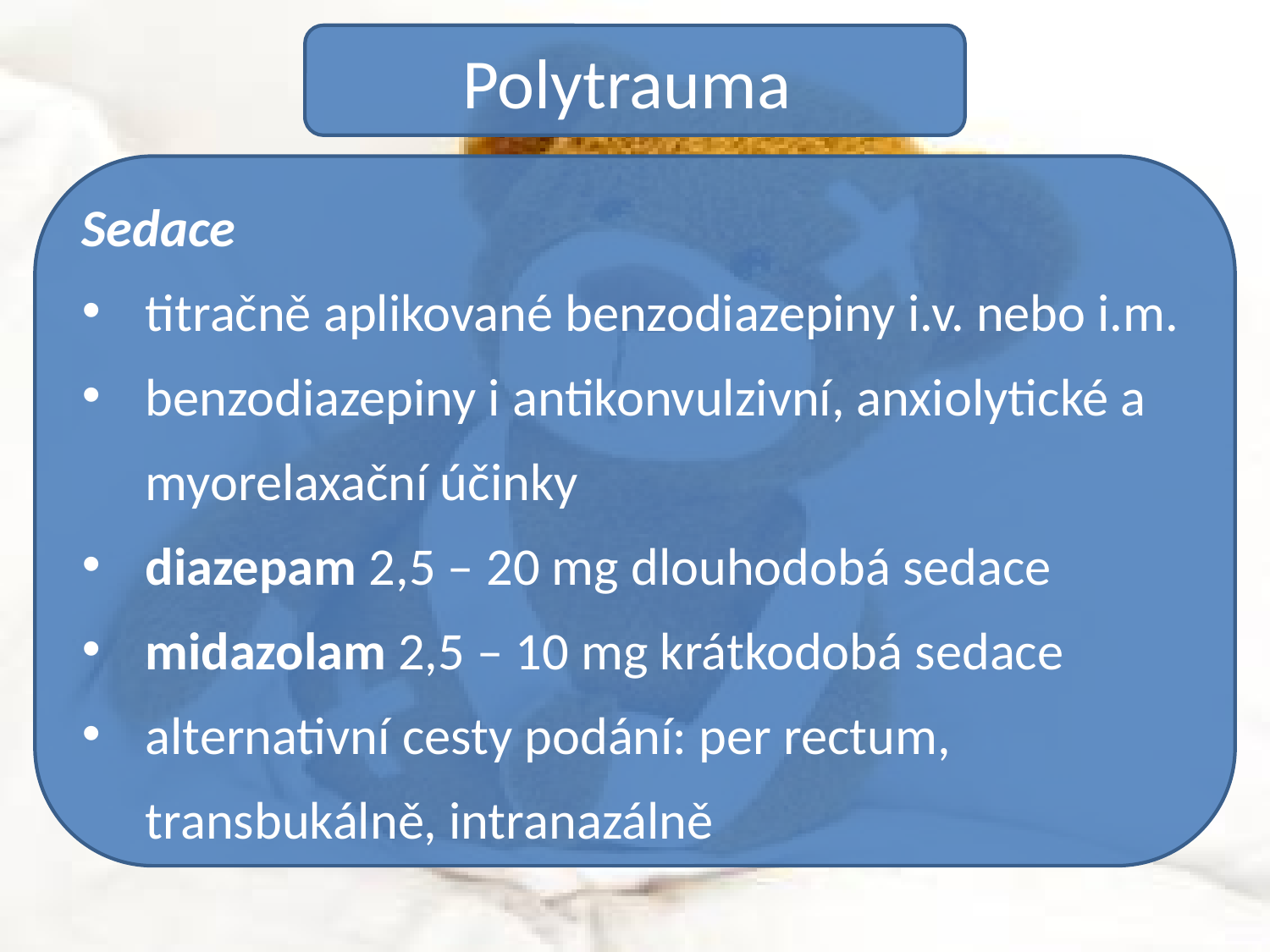

Polytrauma
Sedace
titračně aplikované benzodiazepiny i.v. nebo i.m.
benzodiazepiny i antikonvulzivní, anxiolytické a myorelaxační účinky
diazepam 2,5 – 20 mg dlouhodobá sedace
midazolam 2,5 – 10 mg krátkodobá sedace
alternativní cesty podání: per rectum, transbukálně, intranazálně